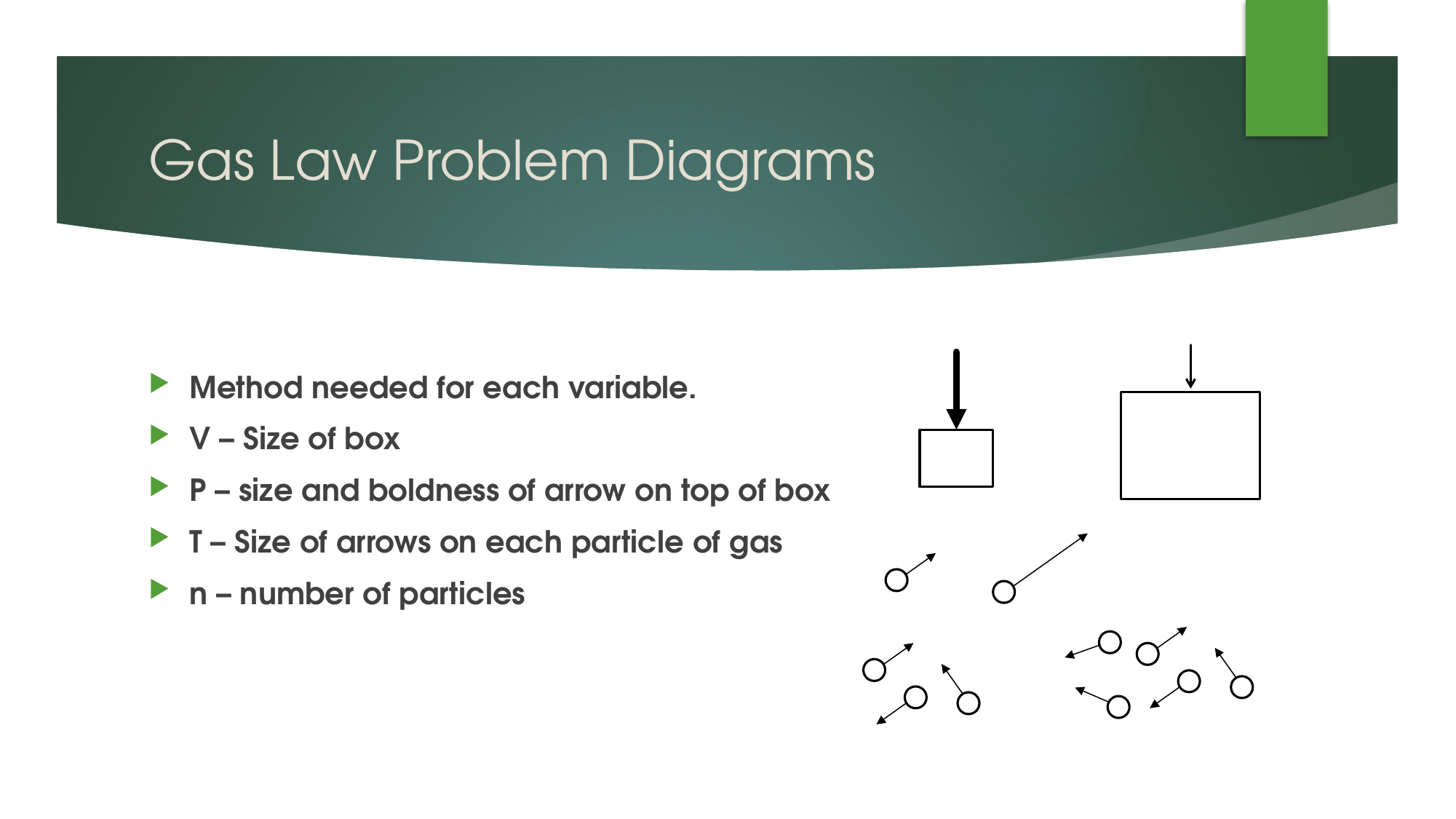

# Gas Law Problem Diagrams

Method needed for each variable.
V – Size of box
P – size and boldness of arrow on top of box
T – Size of arrows on each particle of gas
n – number of particles